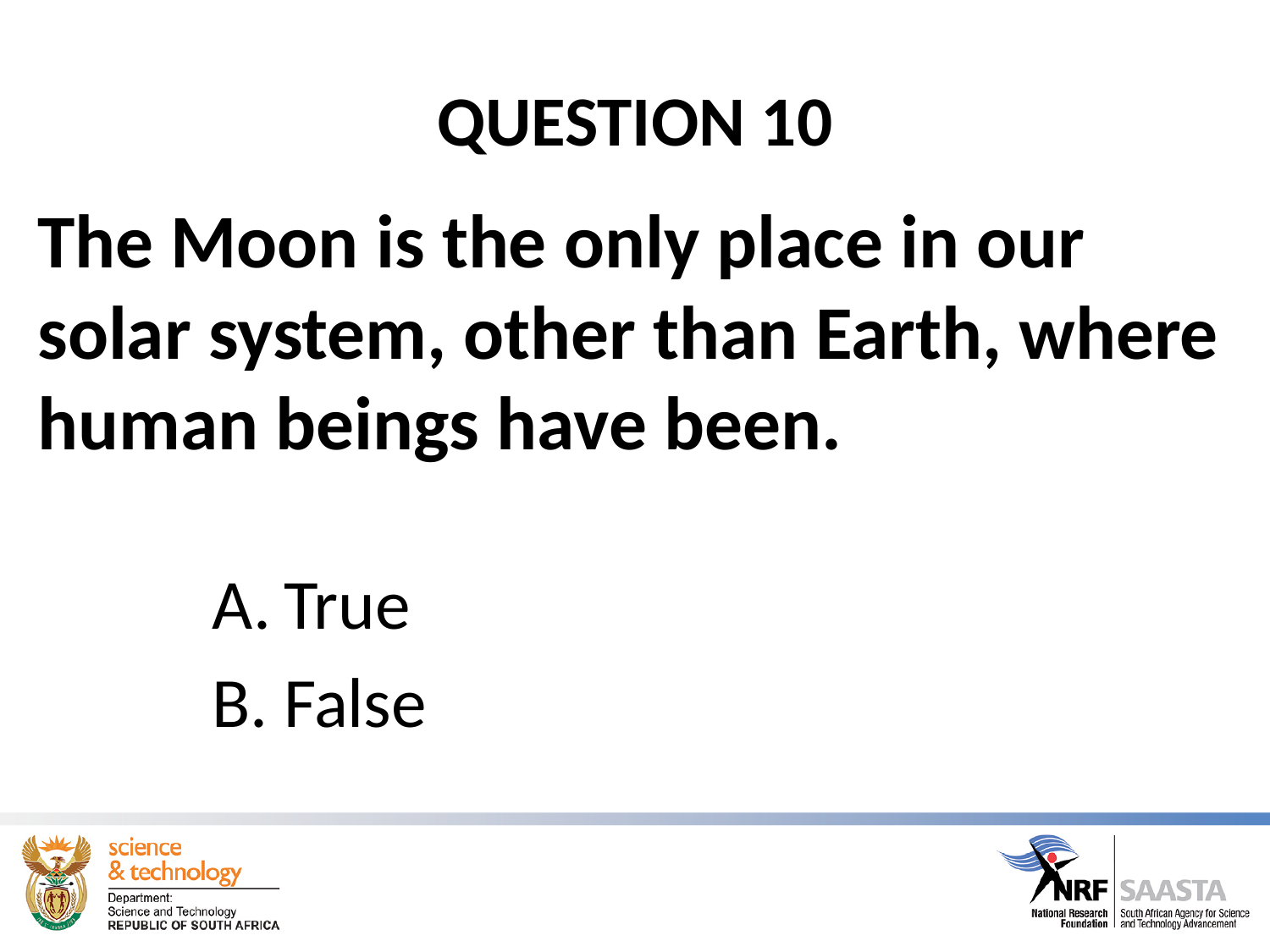

# QUESTION 10
The Moon is the only place in our solar system, other than Earth, where human beings have been.

True
False